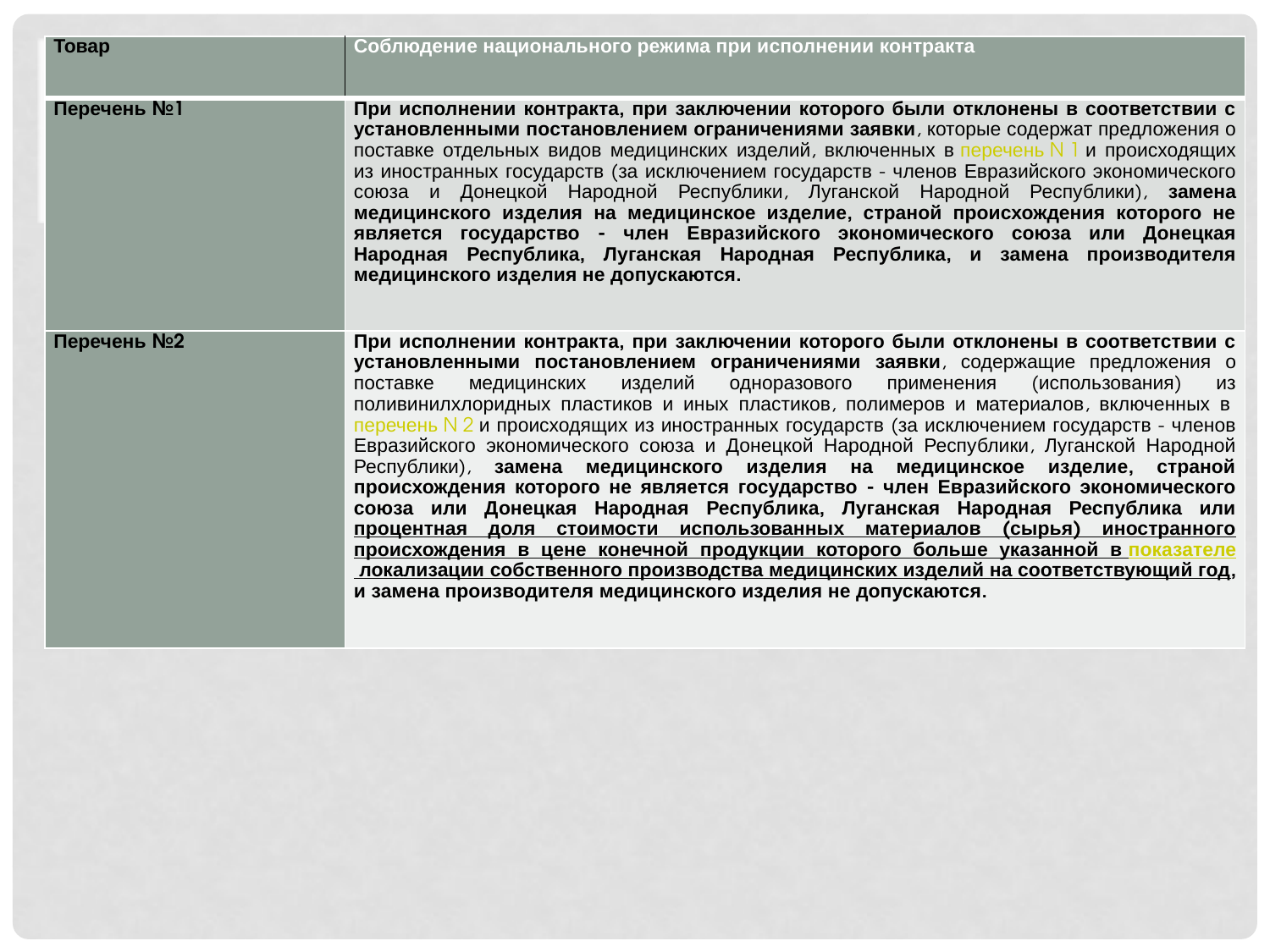

| Товар | Соблюдение национального режима при исполнении контракта |
| --- | --- |
| Перечень №1 | При исполнении контракта, при заключении которого были отклонены в соответствии с установленными постановлением ограничениями заявки, которые содержат предложения о поставке отдельных видов медицинских изделий, включенных в перечень N 1 и происходящих из иностранных государств (за исключением государств - членов Евразийского экономического союза и Донецкой Народной Республики, Луганской Народной Республики), замена медицинского изделия на медицинское изделие, страной происхождения которого не является государство - член Евразийского экономического союза или Донецкая Народная Республика, Луганская Народная Республика, и замена производителя медицинского изделия не допускаются. |
| Перечень №2 | При исполнении контракта, при заключении которого были отклонены в соответствии с установленными постановлением ограничениями заявки, содержащие предложения о поставке медицинских изделий одноразового применения (использования) из поливинилхлоридных пластиков и иных пластиков, полимеров и материалов, включенных в перечень N 2 и происходящих из иностранных государств (за исключением государств - членов Евразийского экономического союза и Донецкой Народной Республики, Луганской Народной Республики), замена медицинского изделия на медицинское изделие, страной происхождения которого не является государство - член Евразийского экономического союза или Донецкая Народная Республика, Луганская Народная Республика или процентная доля стоимости использованных материалов (сырья) иностранного происхождения в цене конечной продукции которого больше указанной в показателе локализации собственного производства медицинских изделий на соответствующий год, и замена производителя медицинского изделия не допускаются. |
#